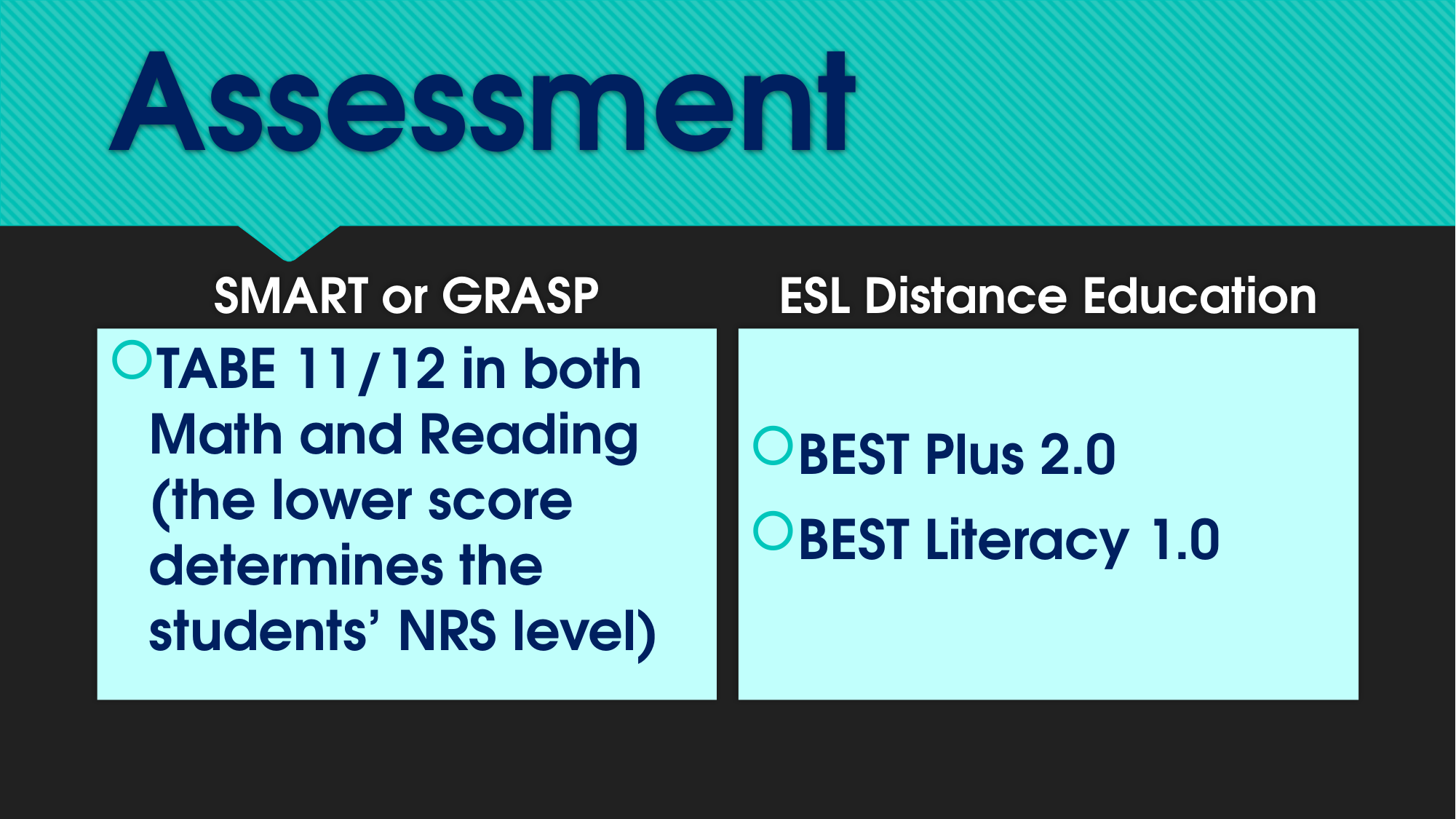

Assessment
SMART or GRASP
ESL Distance Education
TABE 11/12 in both Math and Reading (the lower score determines the students’ NRS level)

BEST Plus 2.0
BEST Literacy 1.0